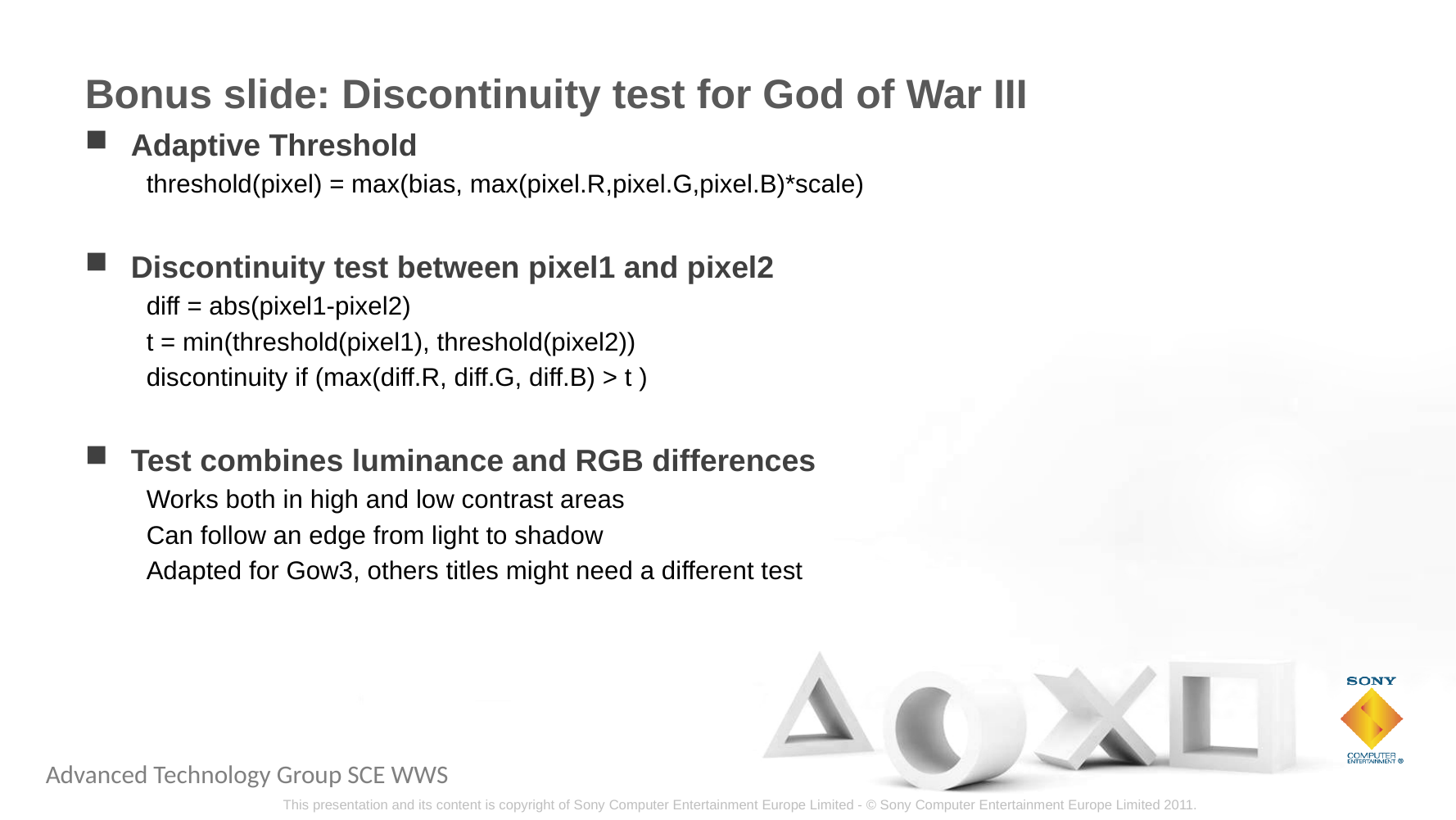

# Bonus slide: Discontinuity test for God of War III
Adaptive Threshold
threshold(pixel) = max(bias, max(pixel.R,pixel.G,pixel.B)*scale)

Discontinuity test between pixel1 and pixel2
diff = abs(pixel1-pixel2)
t = min(threshold(pixel1), threshold(pixel2))
discontinuity if (max(diff.R, diff.G, diff.B) > t )

Test combines luminance and RGB differences
Works both in high and low contrast areas
Can follow an edge from light to shadow
Adapted for Gow3, others titles might need a different test